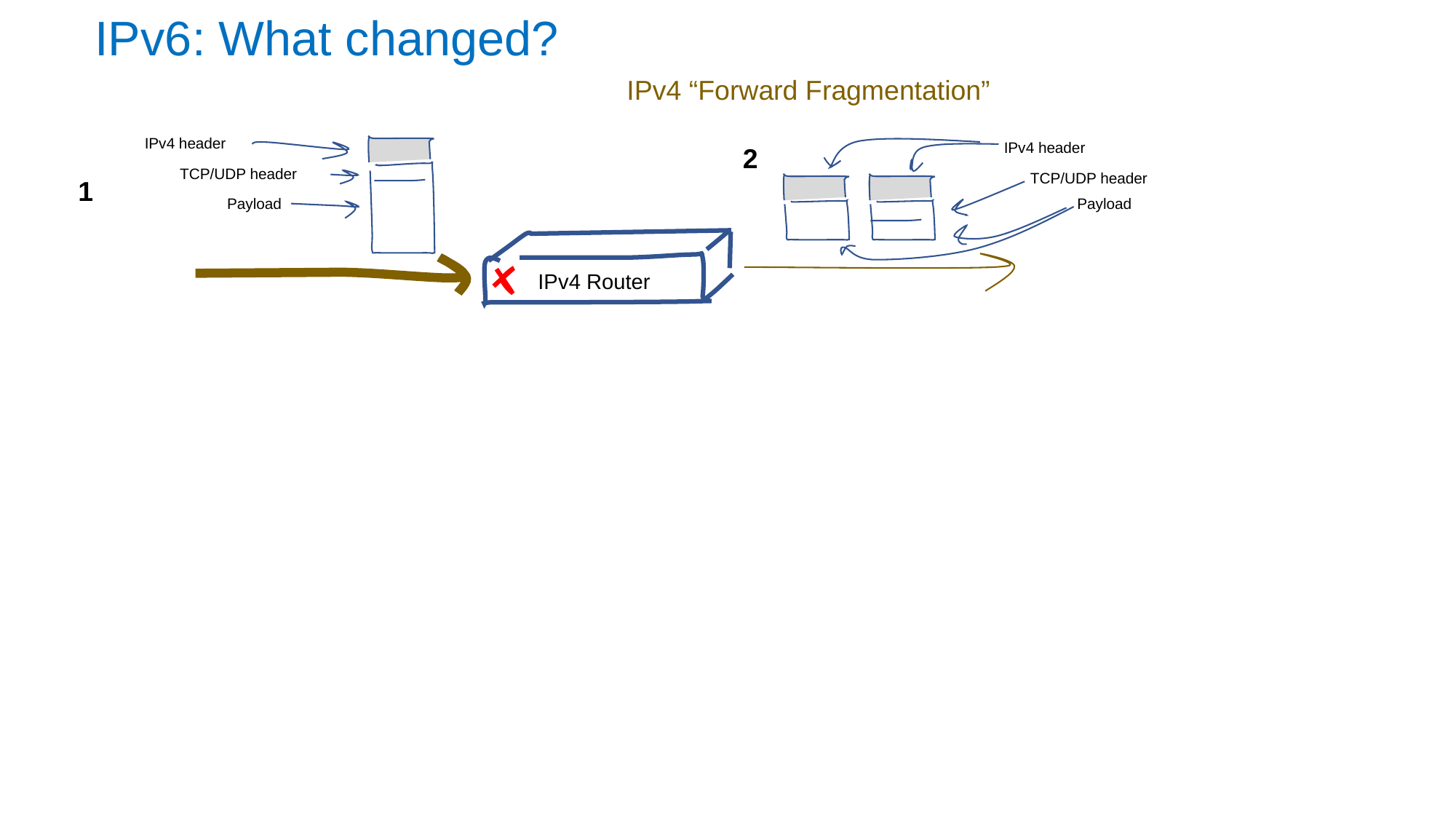

IPv6: What changed?
IPv4 “Forward Fragmentation”
IPv4 header
IPv4 header

2

TCP/UDP header

TCP/UDP header
1

Payload
Payload

IPv4 Router